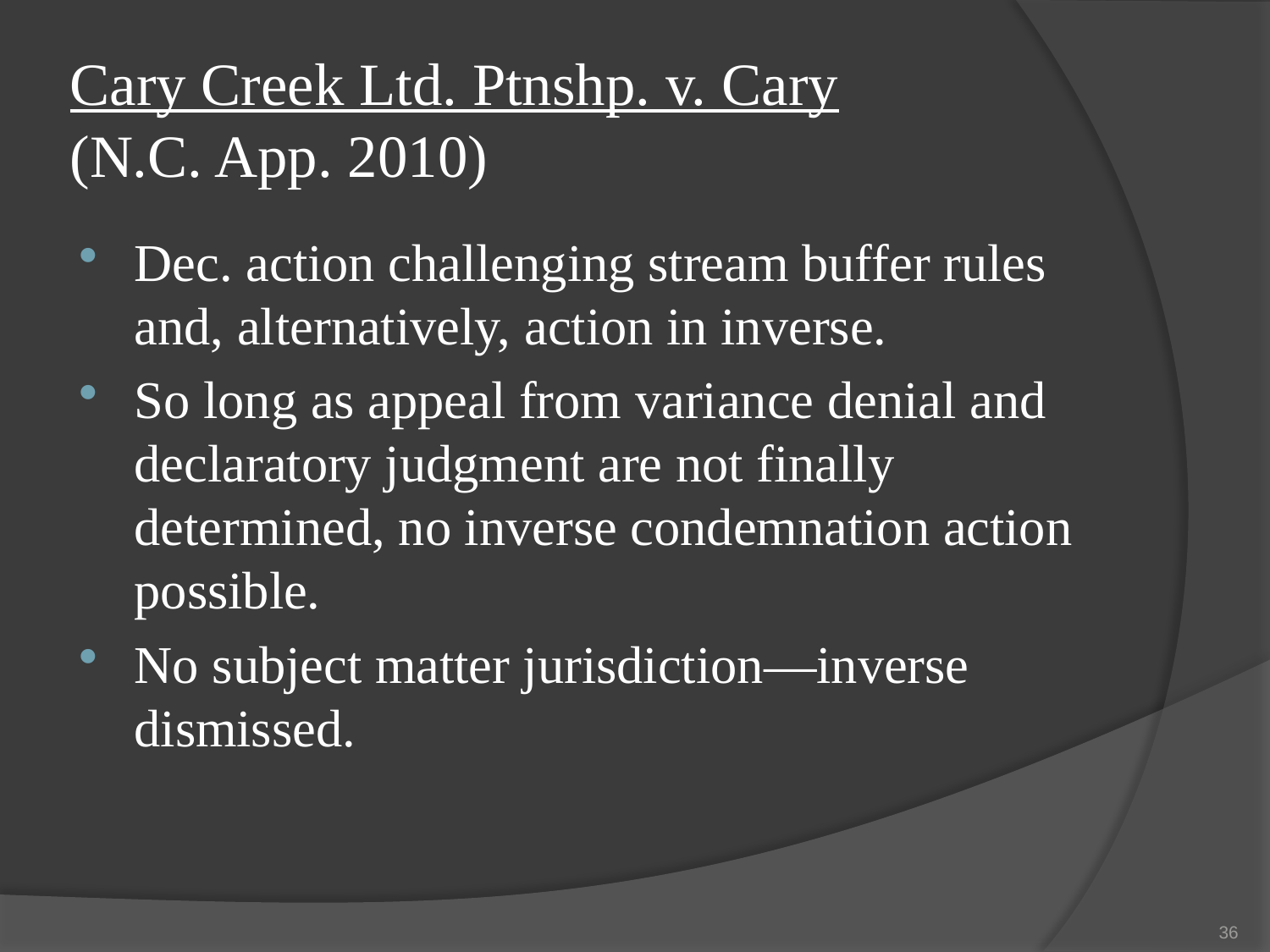

# Cary Creek Ltd. Ptnshp. v. Cary (N.C. App. 2010)
Dec. action challenging stream buffer rules and, alternatively, action in inverse.
So long as appeal from variance denial and declaratory judgment are not finally determined, no inverse condemnation action possible.
No subject matter jurisdiction—inverse dismissed.
36